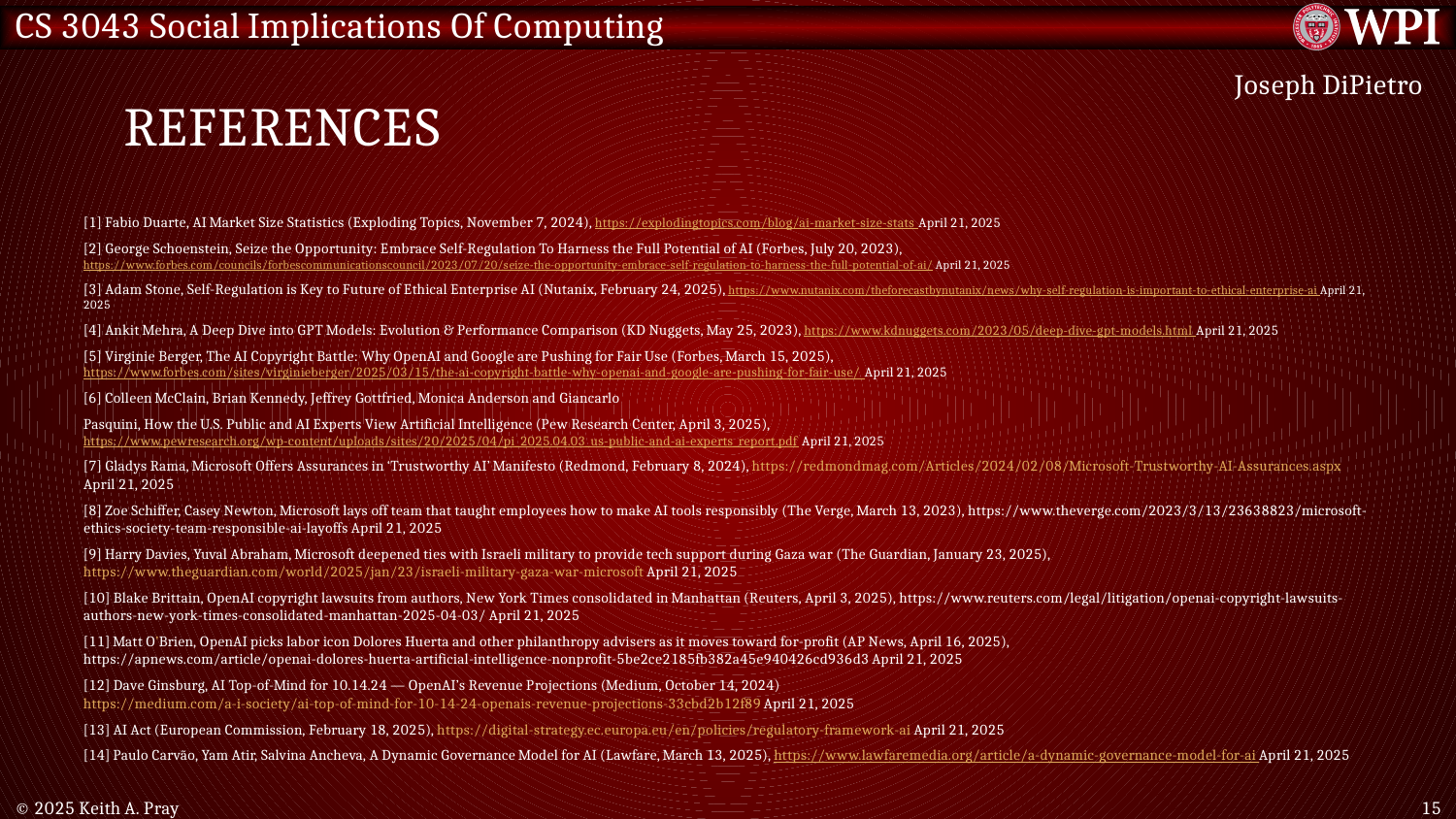

# References
Joseph DiPietro
[1] Fabio Duarte, AI Market Size Statistics (Exploding Topics, November 7, 2024), https://explodingtopics.com/blog/ai-market-size-stats April 21, 2025
[2] George Schoenstein, Seize the Opportunity: Embrace Self-Regulation To Harness the Full Potential of AI (Forbes, July 20, 2023), https://www.forbes.com/councils/forbescommunicationscouncil/2023/07/20/seize-the-opportunity-embrace-self-regulation-to-harness-the-full-potential-of-ai/ April 21, 2025
[3] Adam Stone, Self-Regulation is Key to Future of Ethical Enterprise AI (Nutanix, February 24, 2025), https://www.nutanix.com/theforecastbynutanix/news/why-self-regulation-is-important-to-ethical-enterprise-ai April 21, 2025
[4] Ankit Mehra, A Deep Dive into GPT Models: Evolution & Performance Comparison (KD Nuggets, May 25, 2023), https://www.kdnuggets.com/2023/05/deep-dive-gpt-models.html April 21, 2025
[5] Virginie Berger, The AI Copyright Battle: Why OpenAI and Google are Pushing for Fair Use (Forbes, March 15, 2025), https://www.forbes.com/sites/virginieberger/2025/03/15/the-ai-copyright-battle-why-openai-and-google-are-pushing-for-fair-use/ April 21, 2025
[6] Colleen McClain, Brian Kennedy, Jeffrey Gottfried, Monica Anderson and Giancarlo
Pasquini, How the U.S. Public and AI Experts View Artificial Intelligence (Pew Research Center, April 3, 2025), https://www.pewresearch.org/wp-content/uploads/sites/20/2025/04/pi_2025.04.03_us-public-and-ai-experts_report.pdf April 21, 2025
[7] Gladys Rama, Microsoft Offers Assurances in ‘Trustworthy AI’ Manifesto (Redmond, February 8, 2024), https://redmondmag.com/Articles/2024/02/08/Microsoft-Trustworthy-AI-Assurances.aspx April 21, 2025
[8] Zoe Schiffer, Casey Newton, Microsoft lays off team that taught employees how to make AI tools responsibly (The Verge, March 13, 2023), https://www.theverge.com/2023/3/13/23638823/microsoft-ethics-society-team-responsible-ai-layoffs April 21, 2025
[9] Harry Davies, Yuval Abraham, Microsoft deepened ties with Israeli military to provide tech support during Gaza war (The Guardian, January 23, 2025), https://www.theguardian.com/world/2025/jan/23/israeli-military-gaza-war-microsoft April 21, 2025
[10] Blake Brittain, OpenAI copyright lawsuits from authors, New York Times consolidated in Manhattan (Reuters, April 3, 2025), https://www.reuters.com/legal/litigation/openai-copyright-lawsuits-authors-new-york-times-consolidated-manhattan-2025-04-03/ April 21, 2025
[11] Matt O’Brien, OpenAI picks labor icon Dolores Huerta and other philanthropy advisers as it moves toward for-profit (AP News, April 16, 2025),  https://apnews.com/article/openai-dolores-huerta-artificial-intelligence-nonprofit-5be2ce2185fb382a45e940426cd936d3 April 21, 2025
[12] Dave Ginsburg, AI Top-of-Mind for 10.14.24 — OpenAI’s Revenue Projections (Medium, October 14, 2024) https://medium.com/a-i-society/ai-top-of-mind-for-10-14-24-openais-revenue-projections-33cbd2b12f89 April 21, 2025
[13] AI Act (European Commission, February 18, 2025), https://digital-strategy.ec.europa.eu/en/policies/regulatory-framework-ai April 21, 2025
[14] Paulo Carvão, Yam Atir, Salvina Ancheva, A Dynamic Governance Model for AI (Lawfare, March 13, 2025), https://www.lawfaremedia.org/article/a-dynamic-governance-model-for-ai April 21, 2025

© 2025 Keith A. Pray
15